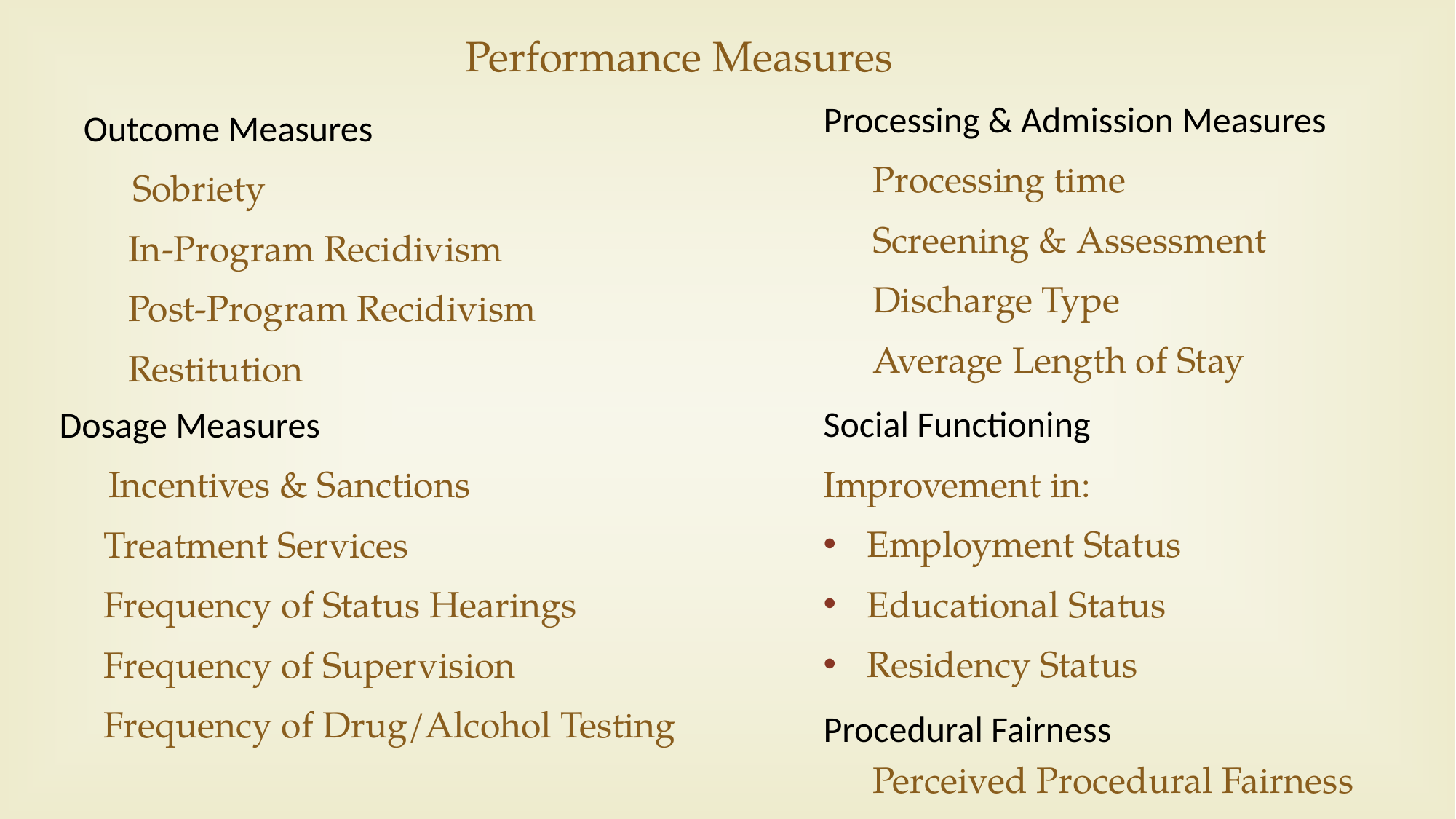

Performance Measures
Processing & Admission Measures
Processing time
Screening & Assessment
Discharge Type
Average Length of Stay

Outcome Measures
Sobriety
In-Program Recidivism
Post-Program Recidivism
Restitution

Social Functioning
Improvement in:
Employment Status
Educational Status
Residency Status

Dosage Measures
Incentives & Sanctions
Treatment Services
Frequency of Status Hearings
Frequency of Supervision
Frequency of Drug/Alcohol Testing

Procedural Fairness
Perceived Procedural Fairness